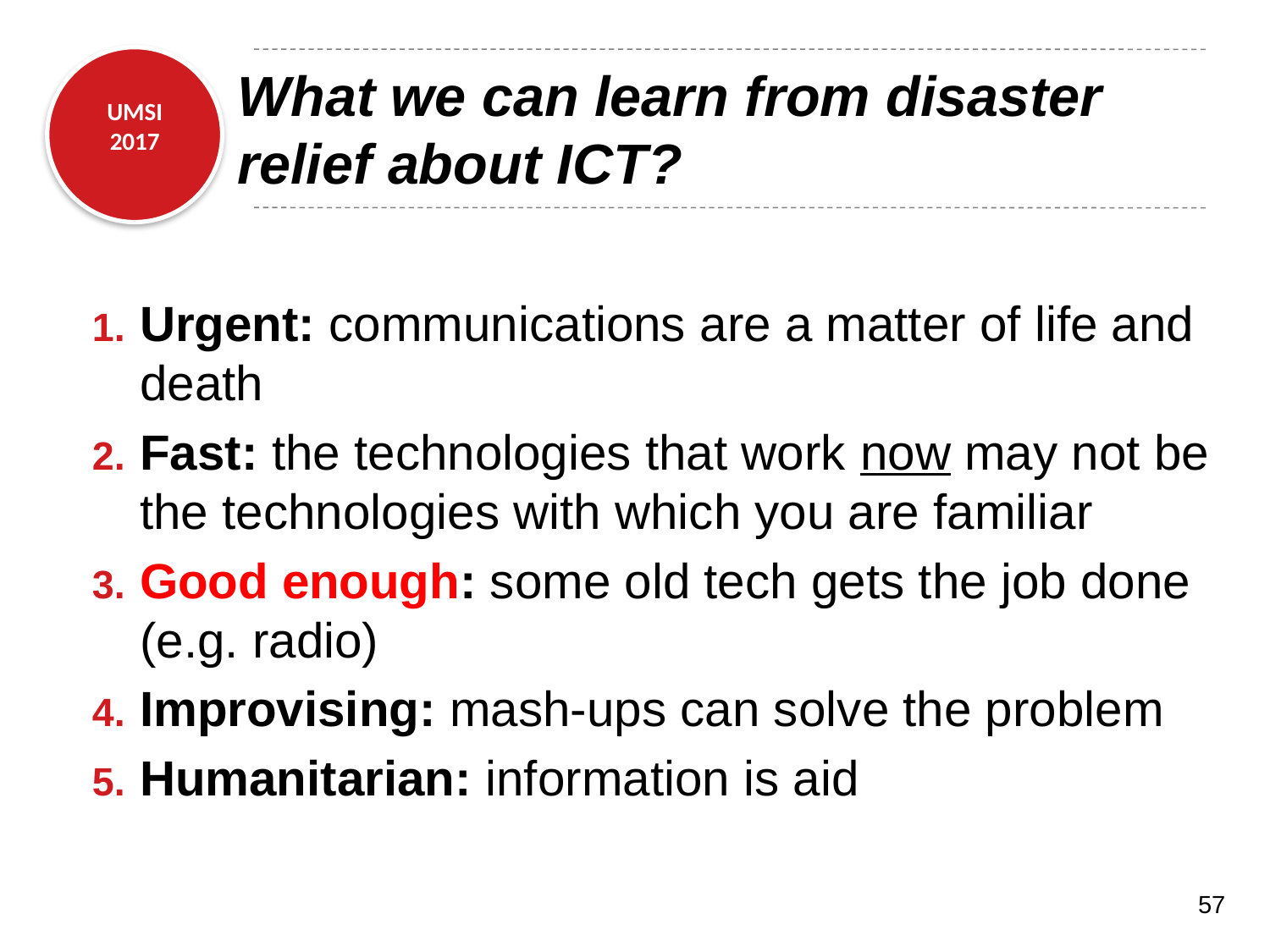

# What we can learn from disaster relief about ICT?
Urgent: communications are a matter of life and death
Fast: the technologies that work now may not be the technologies with which you are familiar
Good enough: some old tech gets the job done (e.g. radio)
Improvising: mash-ups can solve the problem
Humanitarian: information is aid
57